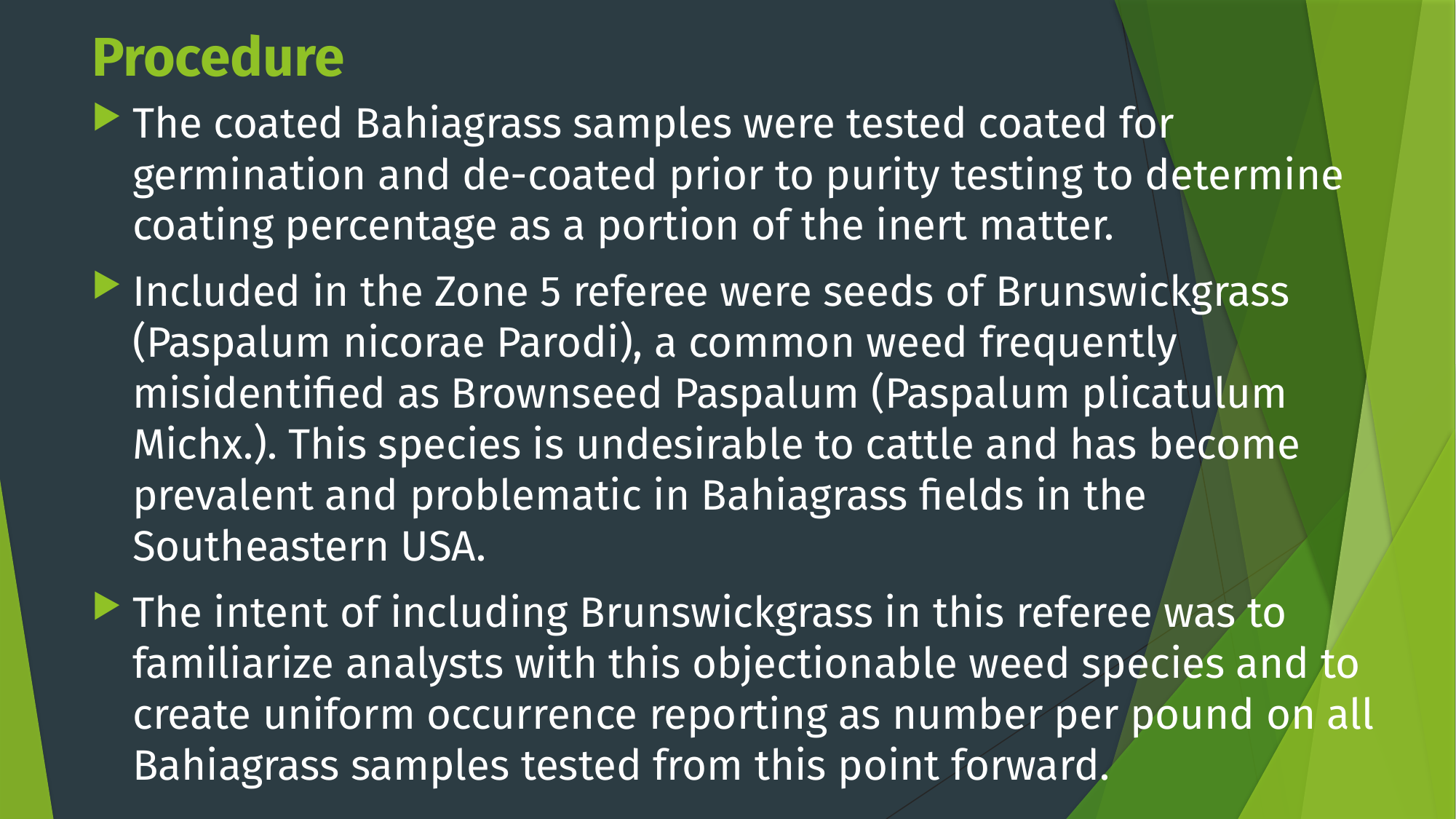

# Procedure
The coated Bahiagrass samples were tested coated for germination and de-coated prior to purity testing to determine coating percentage as a portion of the inert matter.
Included in the Zone 5 referee were seeds of Brunswickgrass (Paspalum nicorae Parodi), a common weed frequently misidentified as Brownseed Paspalum (Paspalum plicatulum Michx.). This species is undesirable to cattle and has become prevalent and problematic in Bahiagrass fields in the Southeastern USA.
The intent of including Brunswickgrass in this referee was to familiarize analysts with this objectionable weed species and to create uniform occurrence reporting as number per pound on all Bahiagrass samples tested from this point forward.